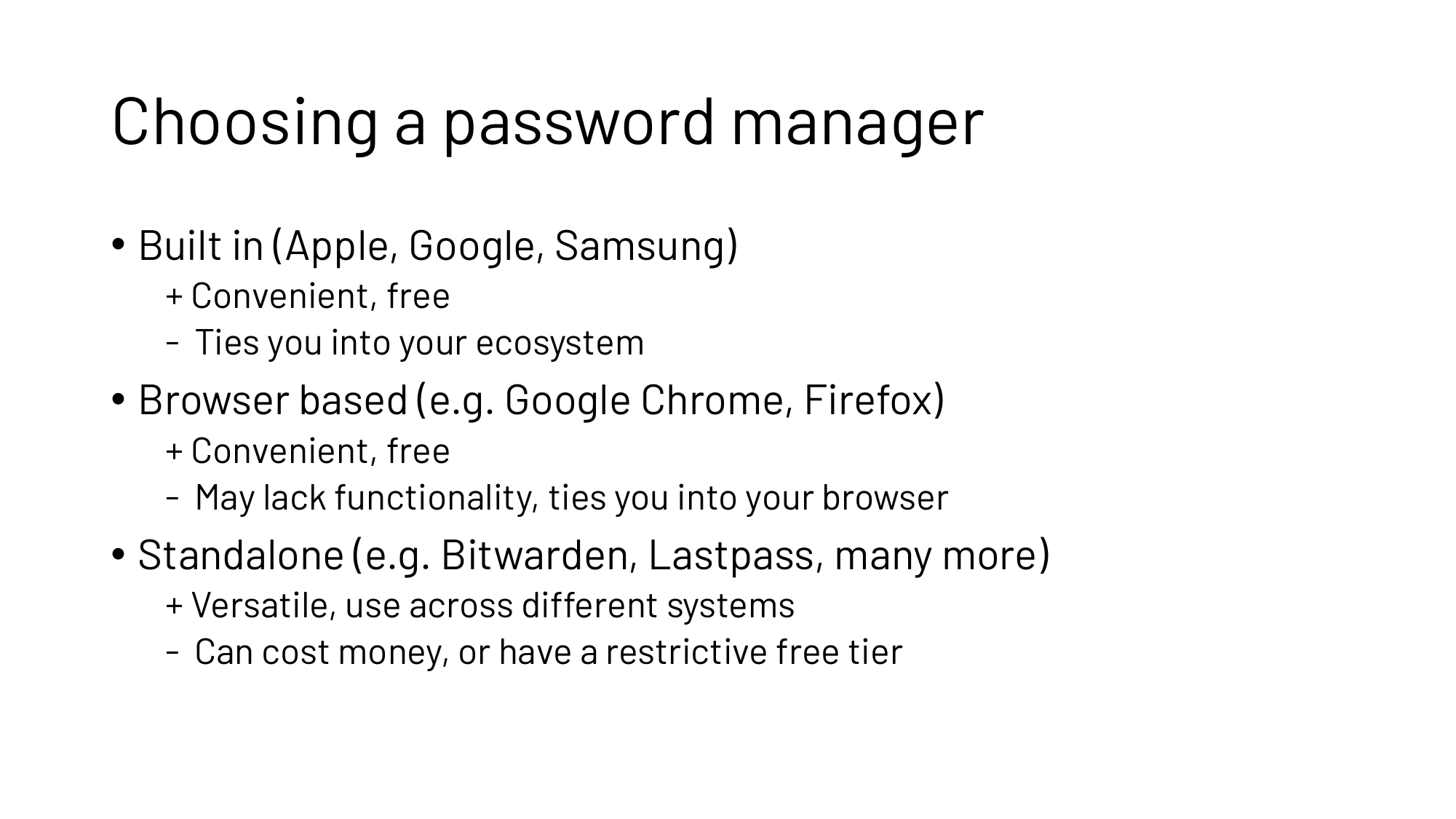

# Choosing a password manager
Built in (Apple, Google, Samsung)
+ Convenient, free
-  Ties you into your ecosystem
Browser based (e.g. Google Chrome, Firefox)
+ Convenient, free
-  May lack functionality, ties you into your browser
Standalone (e.g. Bitwarden, Lastpass, many more)
+ Versatile, use across different systems
-  Can cost money, or have a restrictive free tier